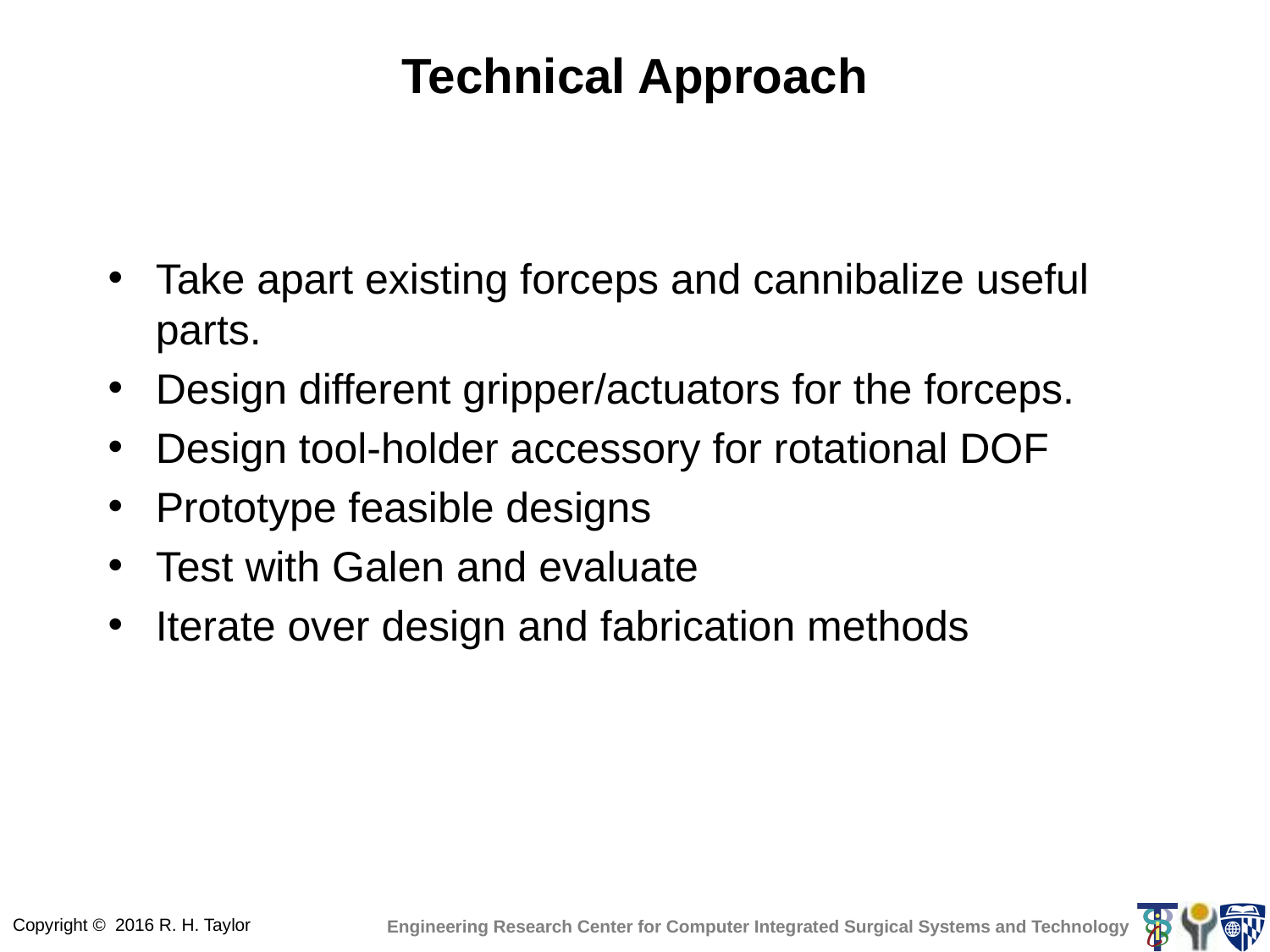

# Technical Approach

Take apart existing forceps and cannibalize useful parts.
Design different gripper/actuators for the forceps.
Design tool-holder accessory for rotational DOF
Prototype feasible designs
Test with Galen and evaluate
Iterate over design and fabrication methods